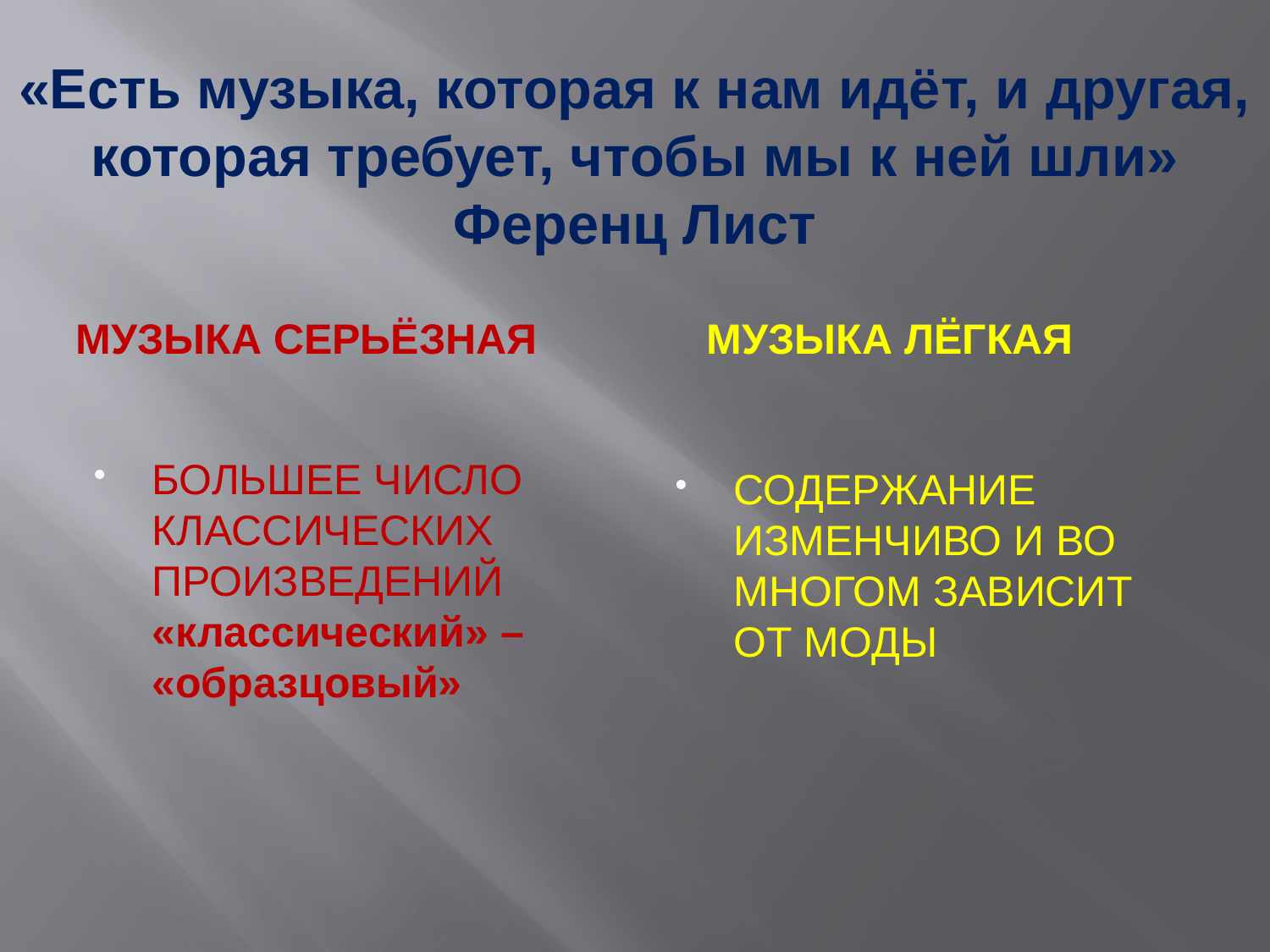

# «Есть музыка, которая к нам идёт, и другая, которая требует, чтобы мы к ней шли» Ференц Лист
МУЗЫКА СЕРЬЁЗНАЯ
Музыка лёгкая
БОЛЬШЕЕ ЧИСЛО КЛАССИЧЕСКИХ ПРОИЗВЕДЕНИЙ
«классический» – «образцовый»
СОДЕРЖАНИЕ ИЗМЕНЧИВО И ВО МНОГОМ ЗАВИСИТ ОТ МОДЫ